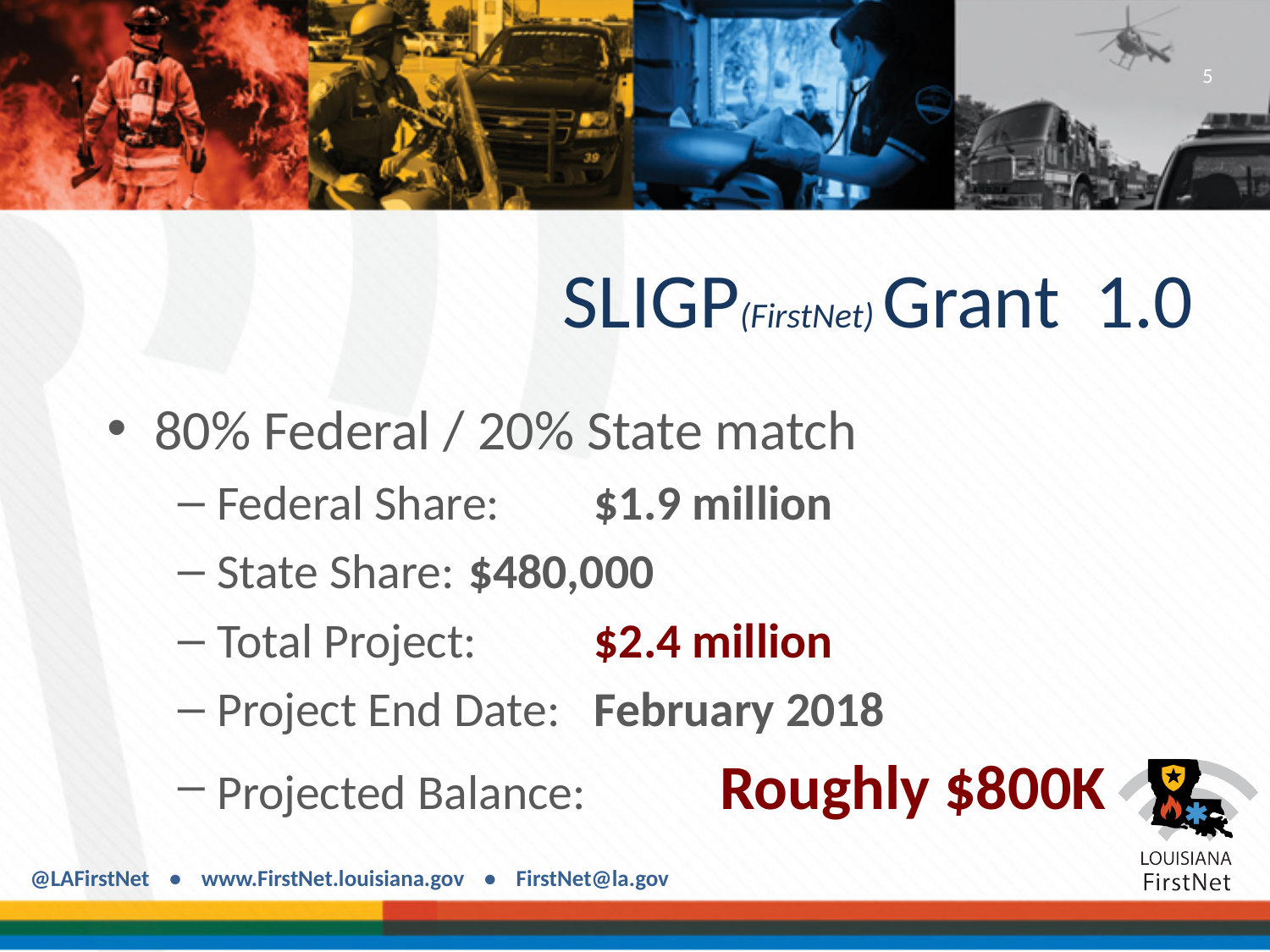

5
# SLIGP(FirstNet) Grant  1.0

80% Federal / 20% State match
Federal Share:			$1.9 million
State Share:			$480,000
Total Project:			$2.4 million
Project End Date:		February 2018
Projected Balance: 	Roughly $800K